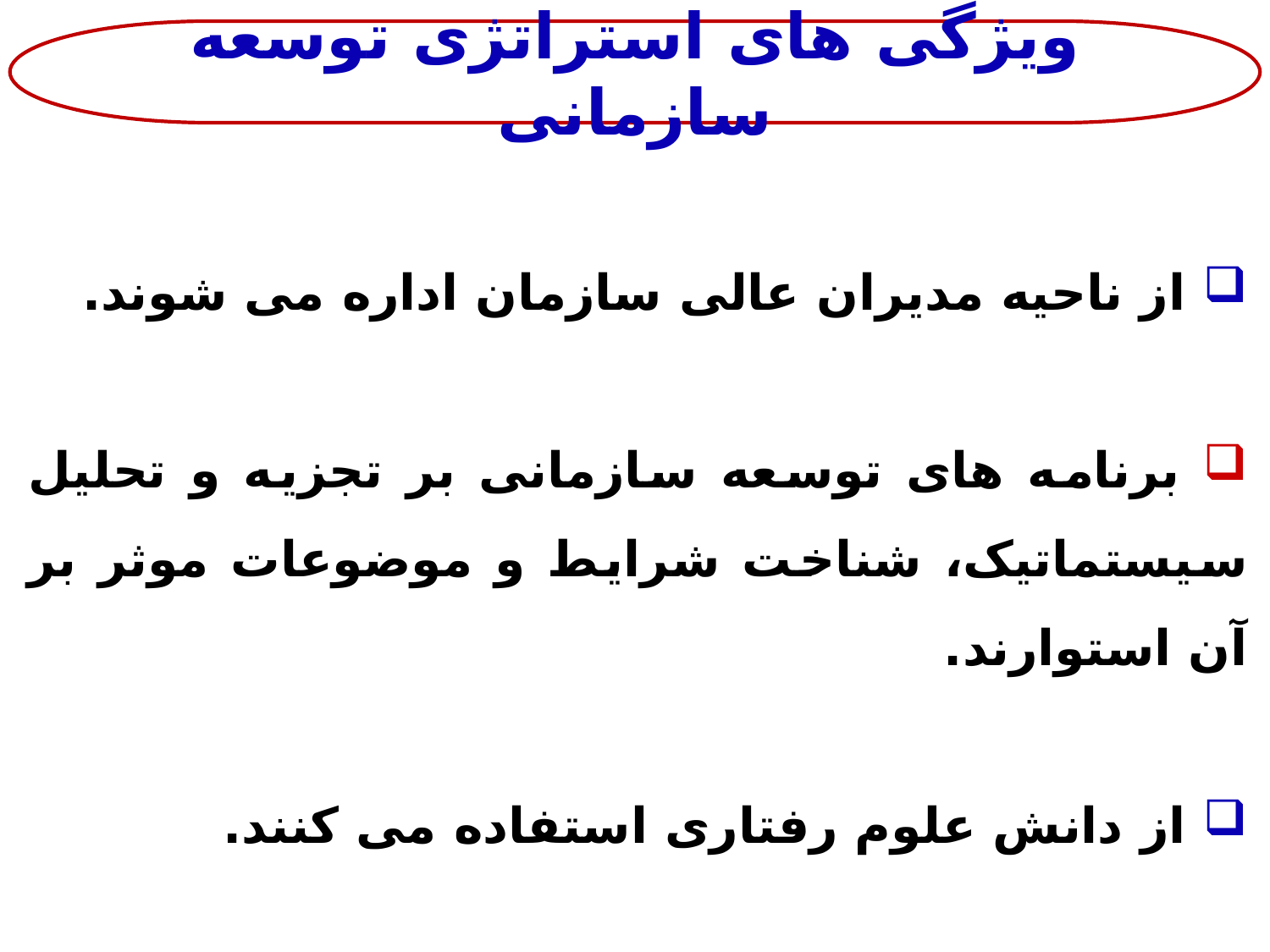

ویژگی های استراتژی توسعه سازمانی

 از ناحیه مدیران عالی سازمان اداره می شوند.

 برنامه های توسعه سازمانی بر تجزیه و تحلیل سیستماتیک، شناخت شرایط و موضوعات موثر بر آن استوارند.

 از دانش علوم رفتاری استفاده می کنند.